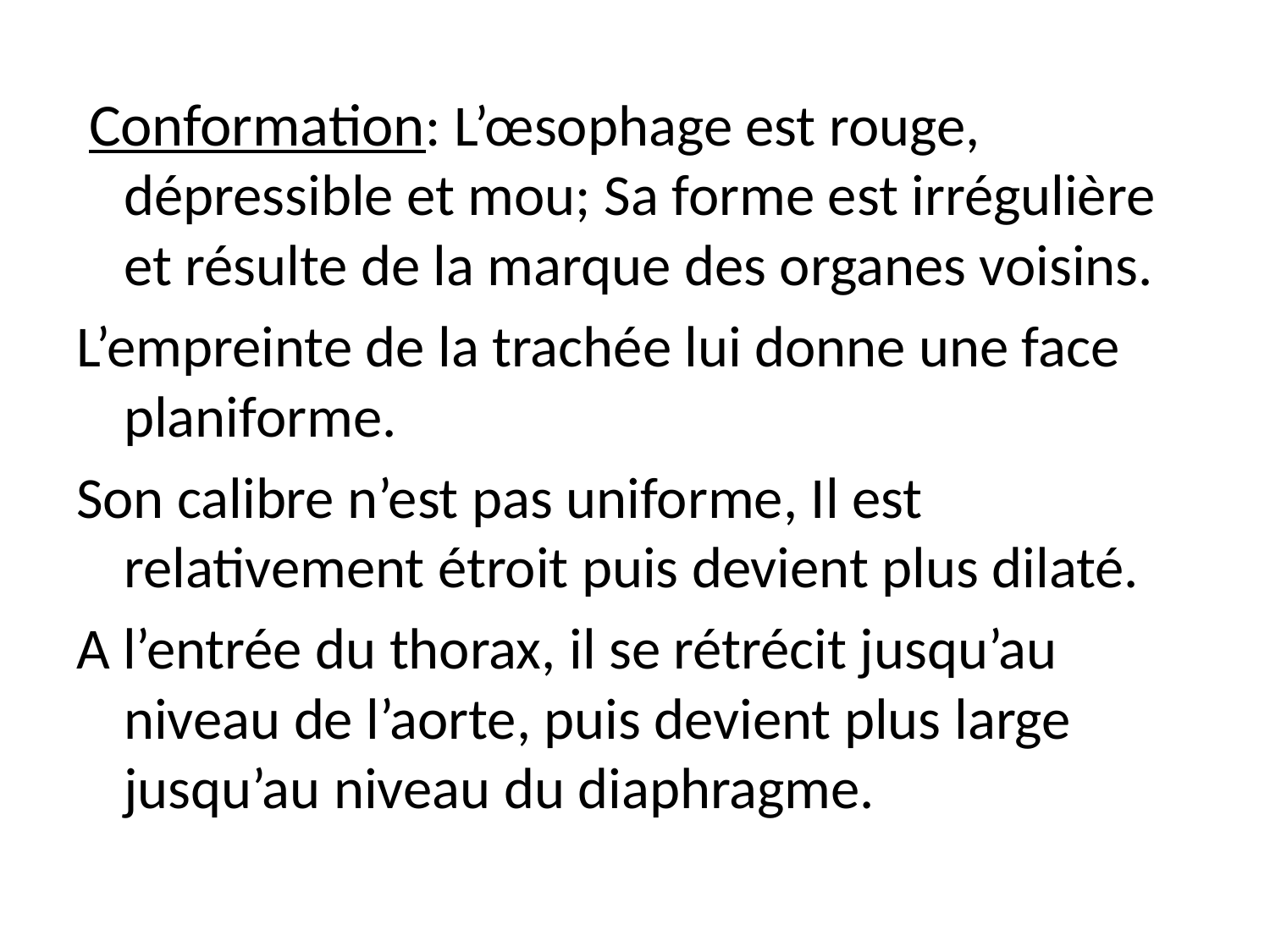

#
 Conformation: L’œsophage est rouge, dépressible et mou; Sa forme est irrégulière et résulte de la marque des organes voisins.
L’empreinte de la trachée lui donne une face planiforme.
Son calibre n’est pas uniforme, Il est relativement étroit puis devient plus dilaté.
A l’entrée du thorax, il se rétrécit jusqu’au niveau de l’aorte, puis devient plus large jusqu’au niveau du diaphragme.